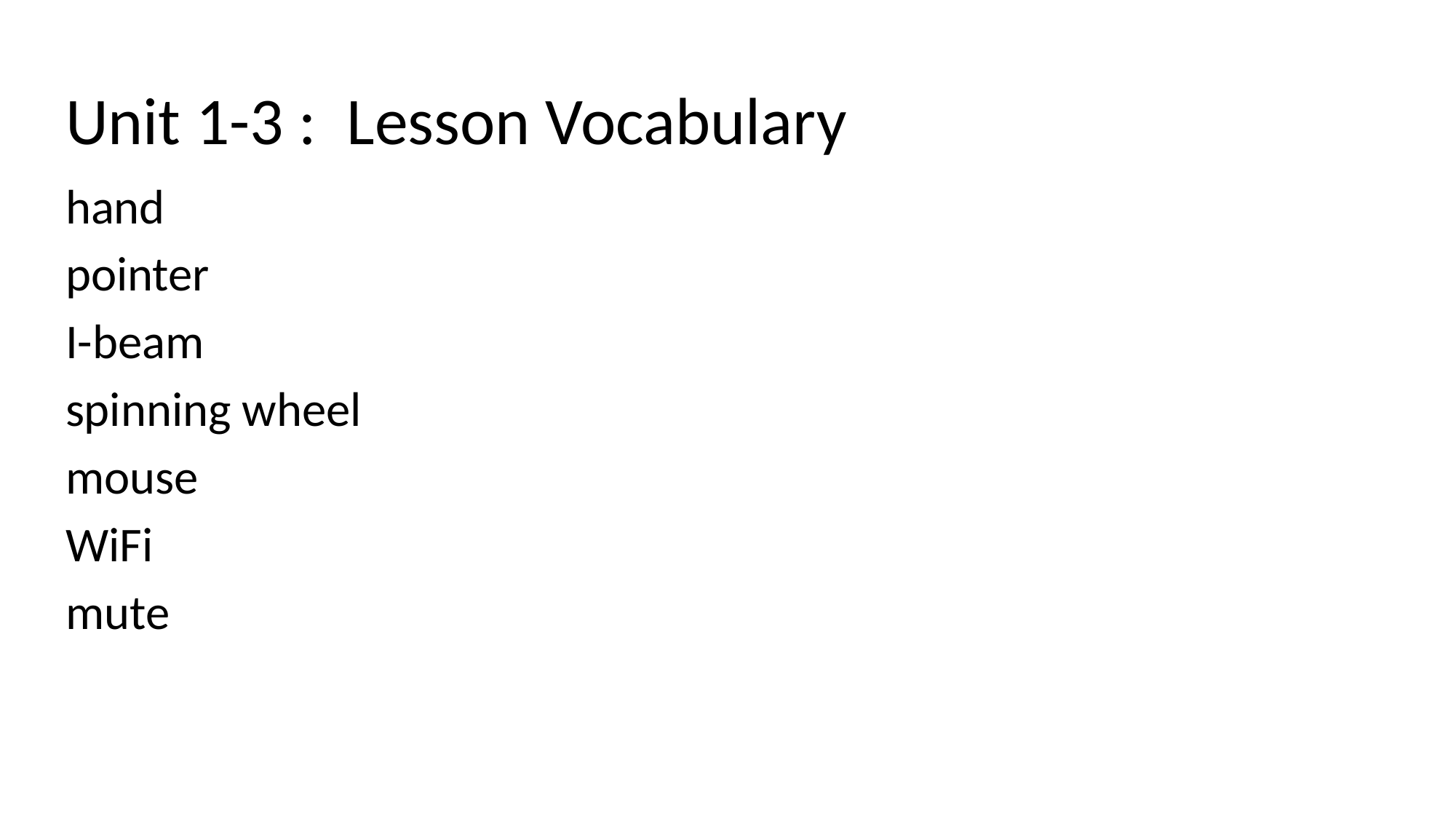

# Unit 1-3 :  Lesson Vocabulary
hand
pointer
I-beam
spinning wheel
mouse
WiFi
mute